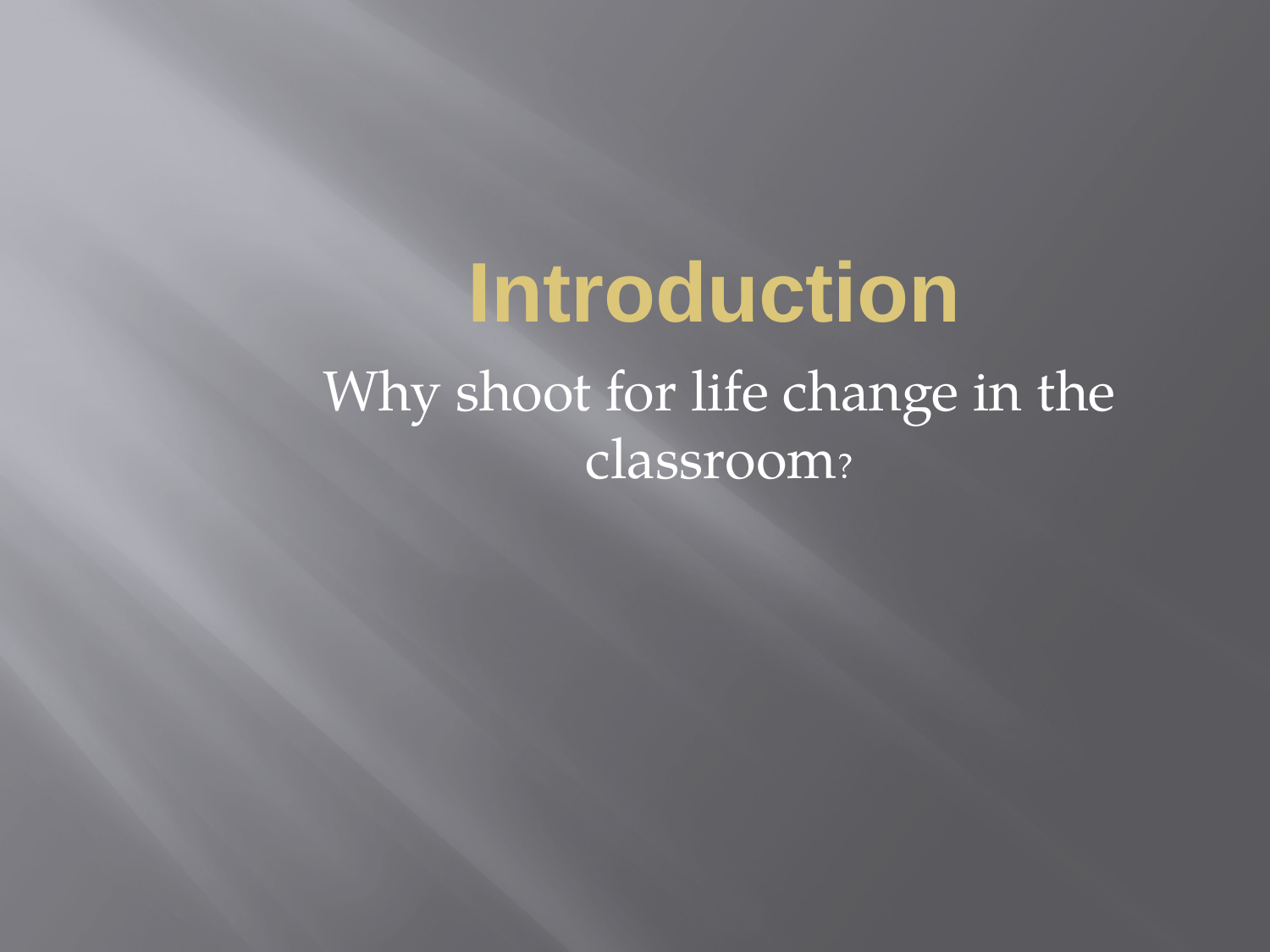

# Introduction
Why shoot for life change in the classroom?